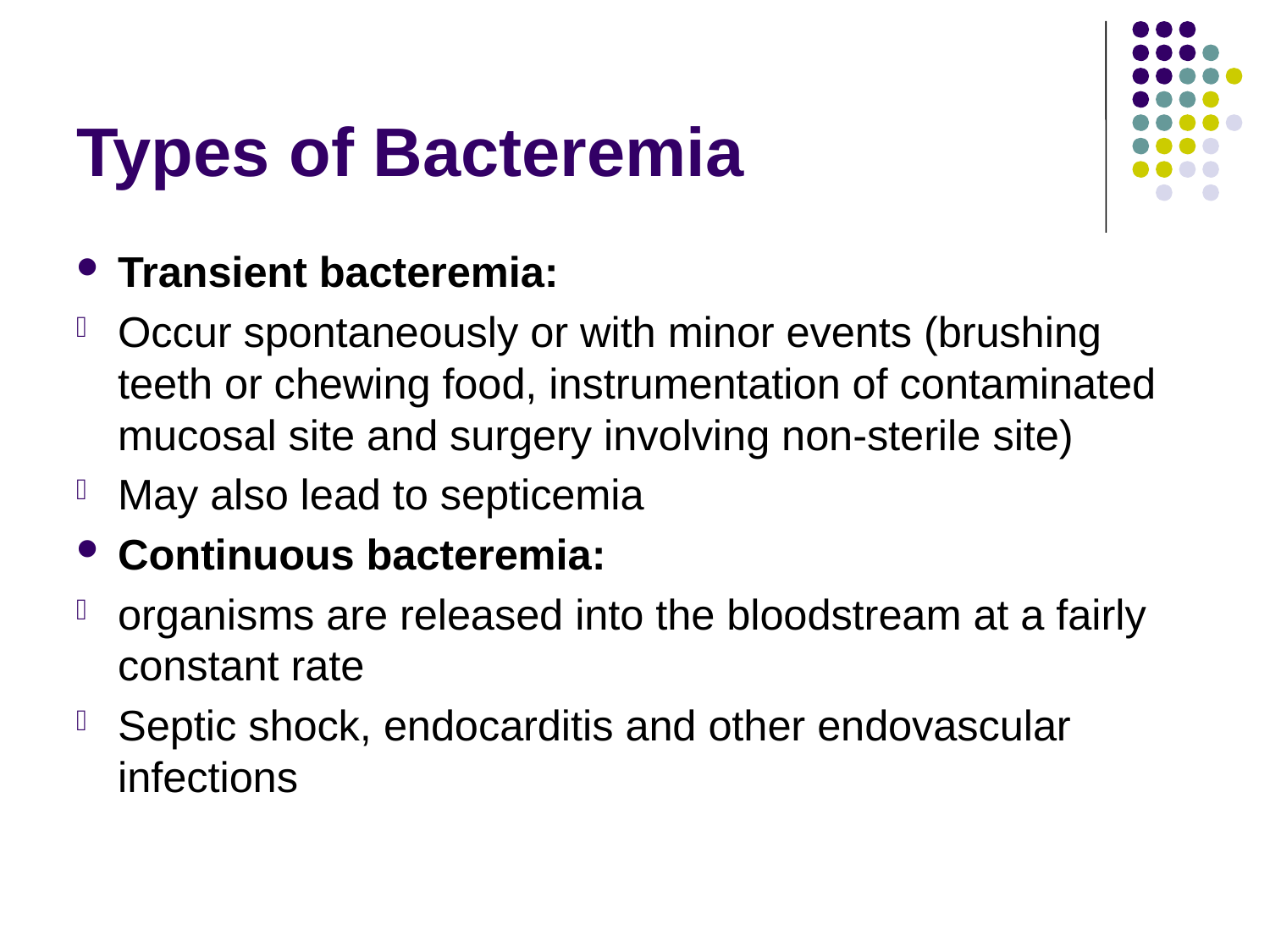

# Types of Bacteremia
Transient bacteremia:
Occur spontaneously or with minor events (brushing teeth or chewing food, instrumentation of contaminated mucosal site and surgery involving non-sterile site)
May also lead to septicemia
Continuous bacteremia:
organisms are released into the bloodstream at a fairly constant rate
Septic shock, endocarditis and other endovascular infections